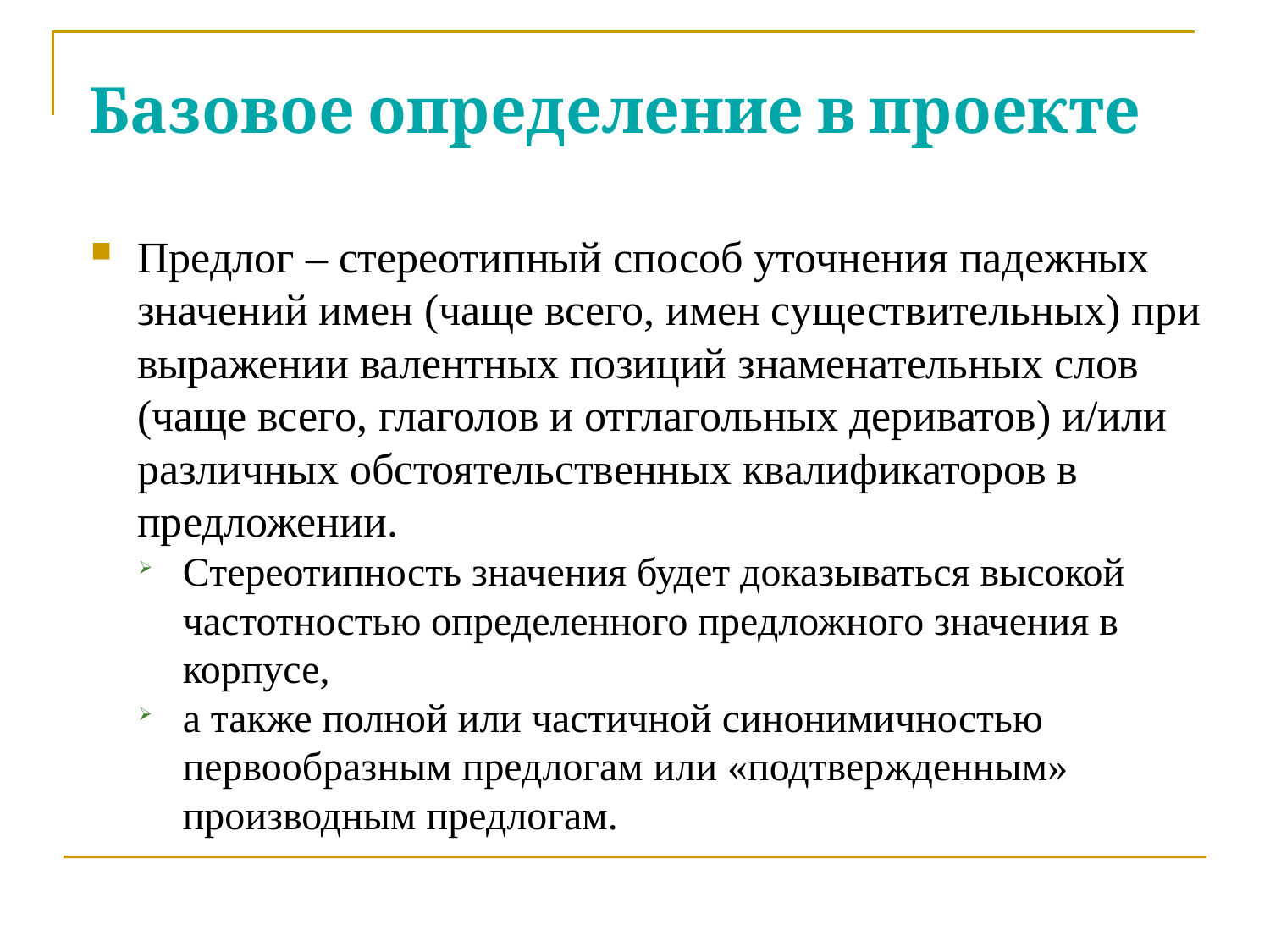

Базовое определение в проекте
Предлог – стереотипный способ уточнения падежных значений имен (чаще всего, имен существительных) при выражении валентных позиций знаменательных слов (чаще всего, глаголов и отглагольных дериватов) и/или различных обстоятельственных квалификаторов в предложении.
Стереотипность значения будет доказываться высокой частотностью определенного предложного значения в корпусе,
а также полной или частичной синонимичностью первообразным предлогам или «подтвержденным» производным предлогам.